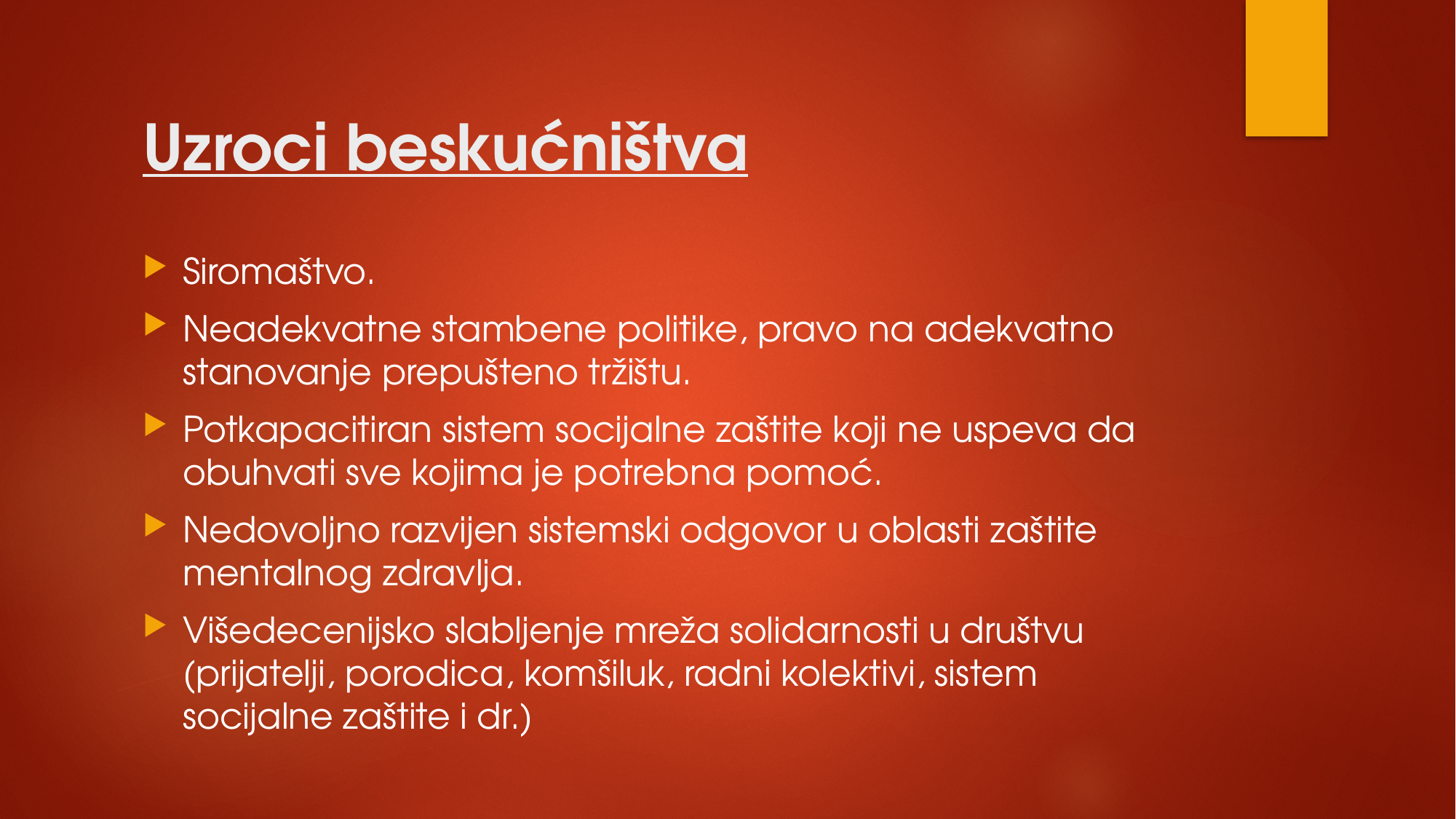

# Uzroci beskućništva
Siromaštvo.
Neadekvatne stambene politike, pravo na adekvatno stanovanje prepušteno tržištu.
Potkapacitiran sistem socijalne zaštite koji ne uspeva da obuhvati sve kojima je potrebna pomoć.
Nedovoljno razvijen sistemski odgovor u oblasti zaštite mentalnog zdravlja.
Višedecenijsko slabljenje mreža solidarnosti u društvu (prijatelji, porodica, komšiluk, radni kolektivi, sistem socijalne zaštite i dr.)